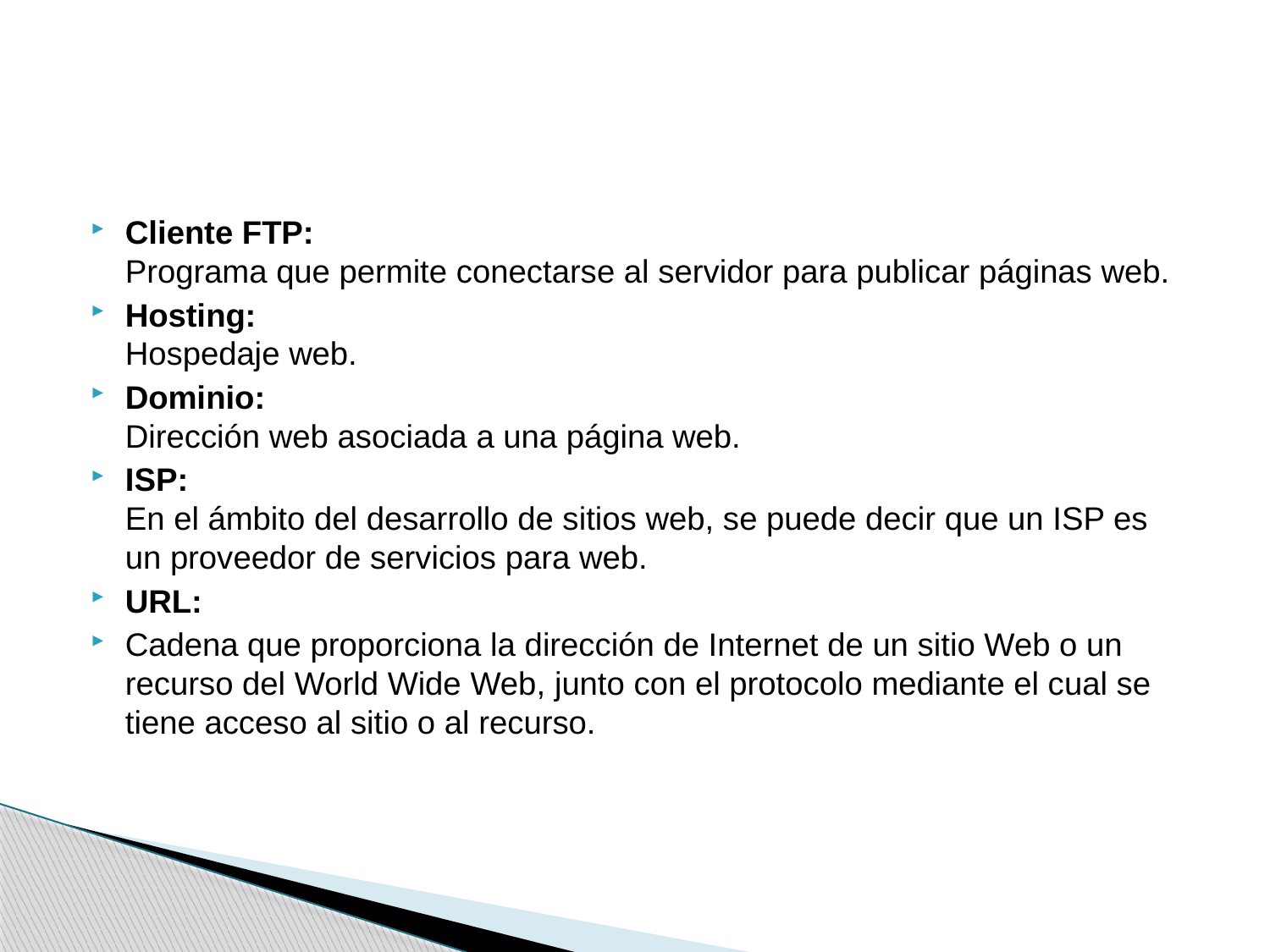

Cliente FTP: 
Programa que permite conectarse al servidor para publicar páginas web.
Hosting: 
Hospedaje web.
Dominio: 
Dirección web asociada a una página web.
ISP: 
En el ámbito del desarrollo de sitios web, se puede decir que un ISP es un proveedor de servicios para web.
URL:
Cadena que proporciona la dirección de Internet de un sitio Web o un recurso del World Wide Web, junto con el protocolo mediante el cual se tiene acceso al sitio o al recurso.